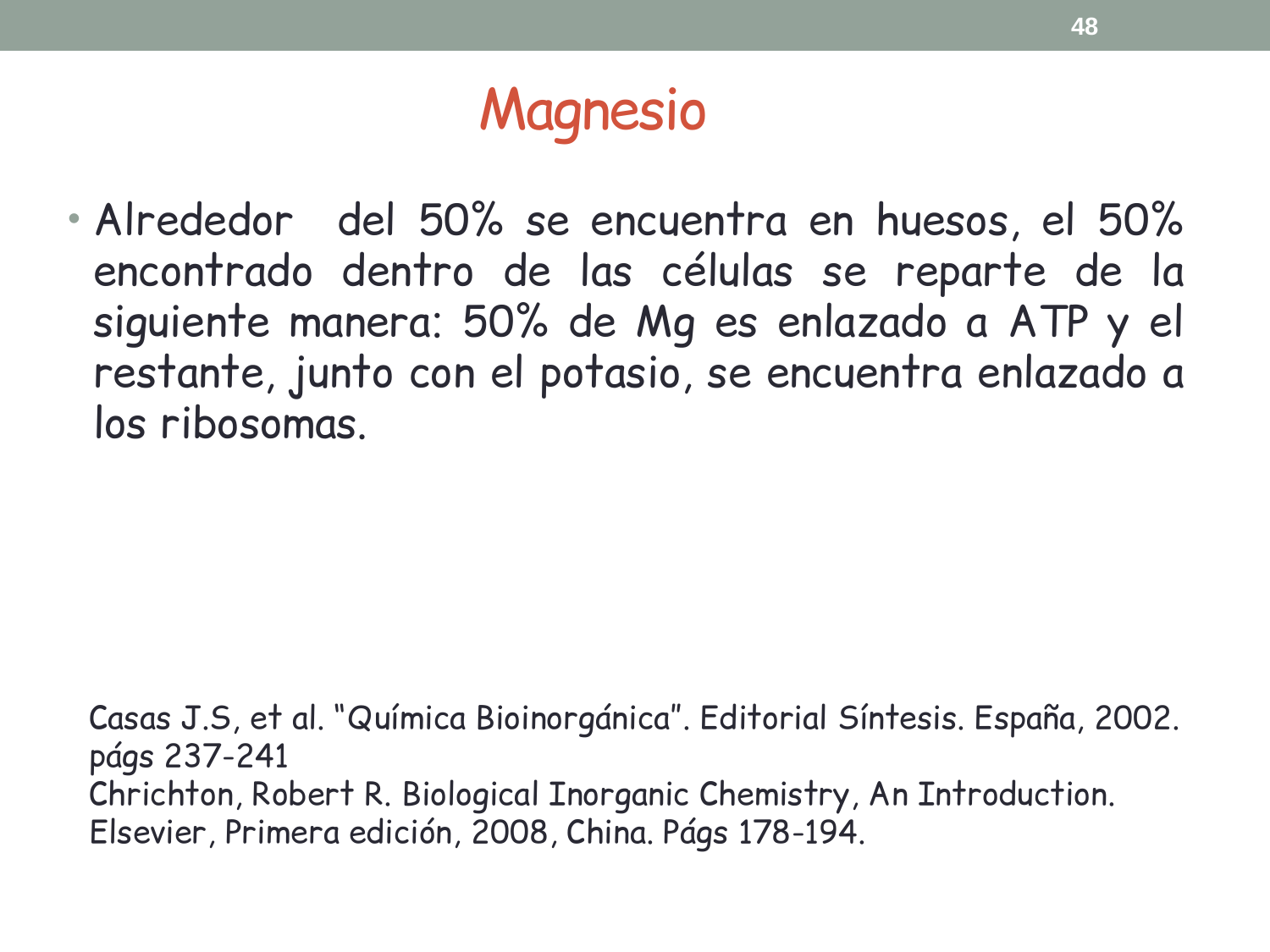

48
Magnesio
Alrededor  del 50% se encuentra en huesos, el 50% encontrado dentro de las células se reparte de la siguiente manera: 50% de Mg es enlazado a ATP y el restante, junto con el potasio, se encuentra enlazado a los ribosomas.
Casas J.S, et al. “Química Bioinorgánica”. Editorial Síntesis. España, 2002. págs 237-241
Chrichton, Robert R. Biological Inorganic Chemistry, An Introduction. Elsevier, Primera edición, 2008, China. Págs 178-194.